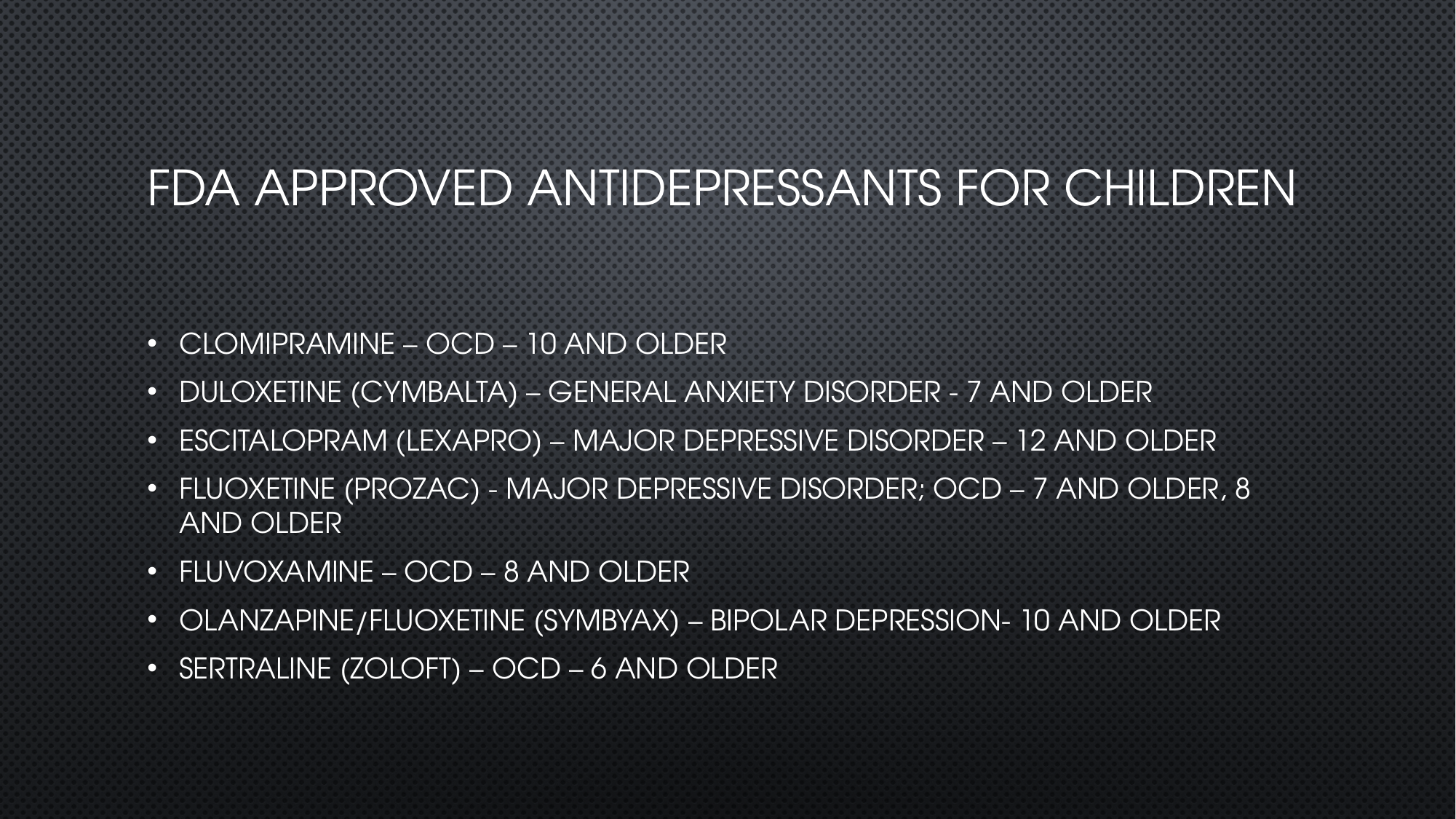

# FDA Approved Antidepressants for Children
Clomipramine – OCD – 10 and older
Duloxetine (Cymbalta) – General Anxiety disorder - 7 and older
Escitalopram (Lexapro) – Major Depressive disorder – 12 and older
Fluoxetine (Prozac) - Major depressive disorder; OCD – 7 and older, 8 and older
Fluvoxamine – OCD – 8 and older
Olanzapine/fluoxetine (Symbyax) – Bipolar Depression- 10 and older
Sertraline (Zoloft) – OCD – 6 and older